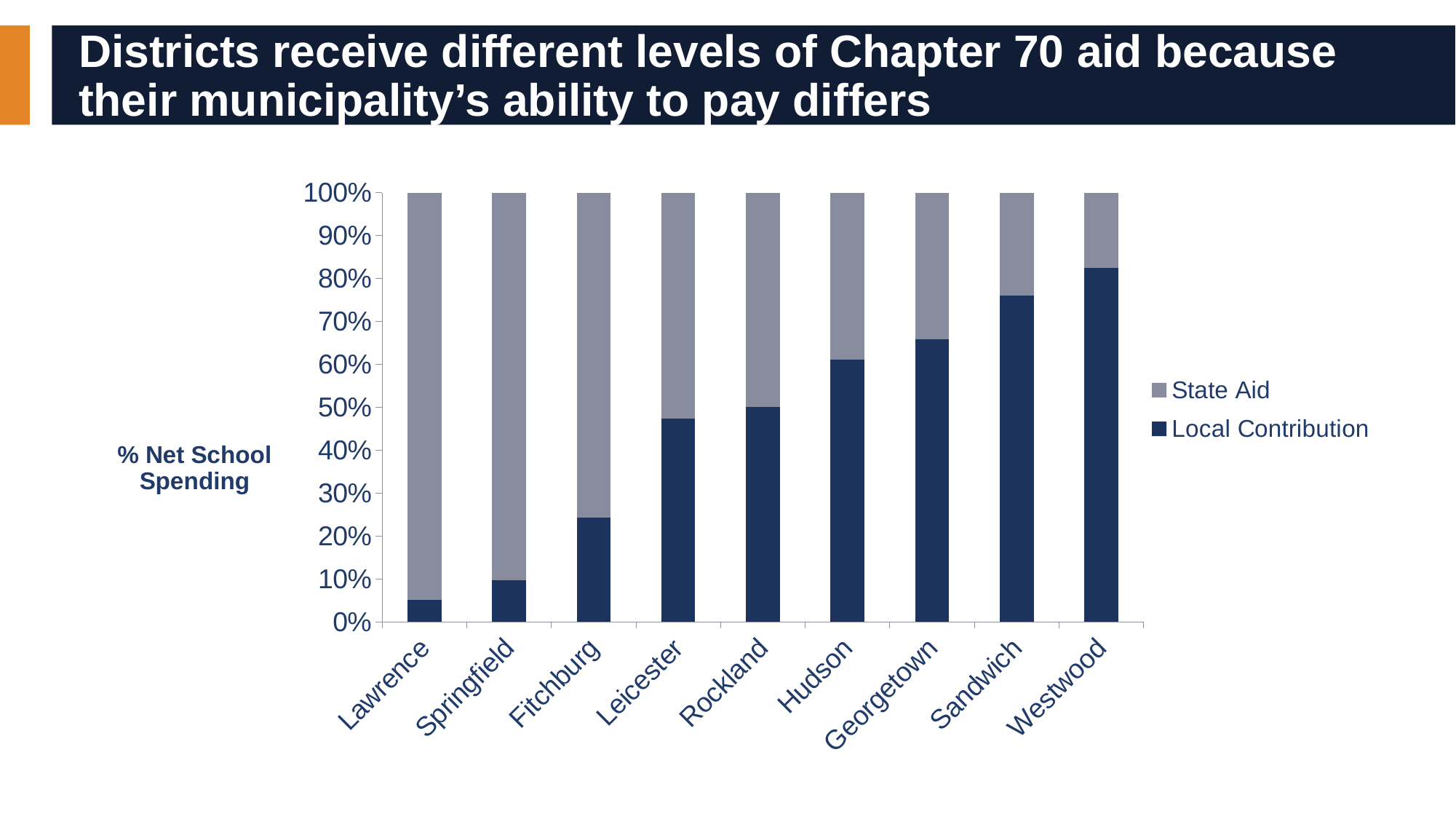

# Districts receive different levels of Chapter 70 aid because their municipality’s ability to pay differs

### Chart

| Category | Local Contribution | State Aid |
|---|---|---|
| Lawrence | 0.05136037714389905 | 0.9486396228561009 |
| Springfield | 0.09669267291021712 | 0.9033073270897829 |
| Fitchburg | 0.24334781230876756 | 0.7566521876912324 |
| Leicester | 0.47406047058650086 | 0.5259395294134991 |
| Rockland | 0.5006194992030527 | 0.49938050079694724 |
| Hudson | 0.6101554584831949 | 0.38984454151680514 |
| Georgetown | 0.6574458136642047 | 0.34255418633579526 |
| Sandwich | 0.7593539477647141 | 0.2406460522352859 |
| Westwood | 0.8239708708535627 | 0.1760291291464373 |